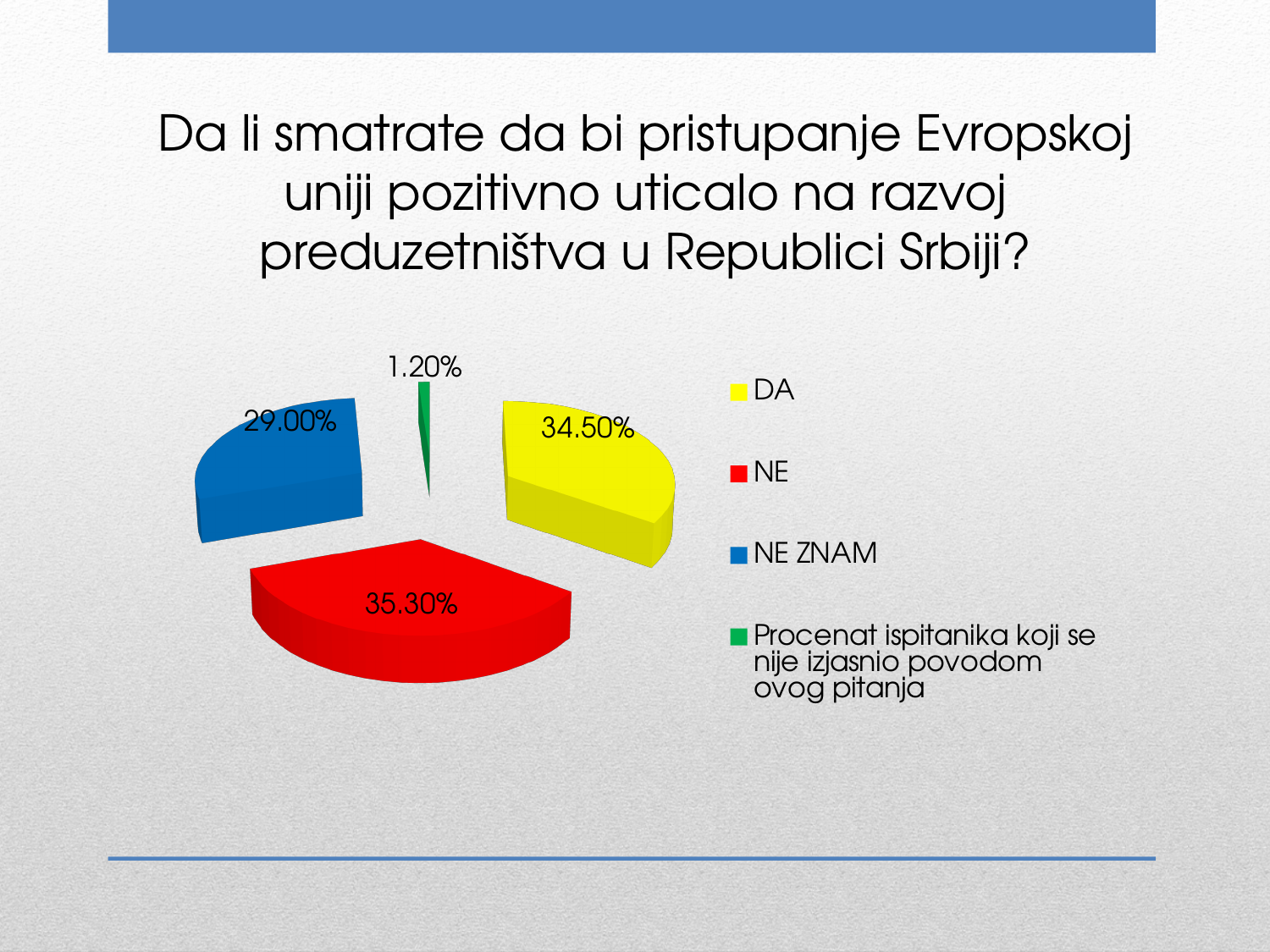

Da li smatrate da bi pristupanje Evropskoj uniji pozitivno uticalo na razvoj preduzetništva u Republici Srbiji?

[unsupported chart]